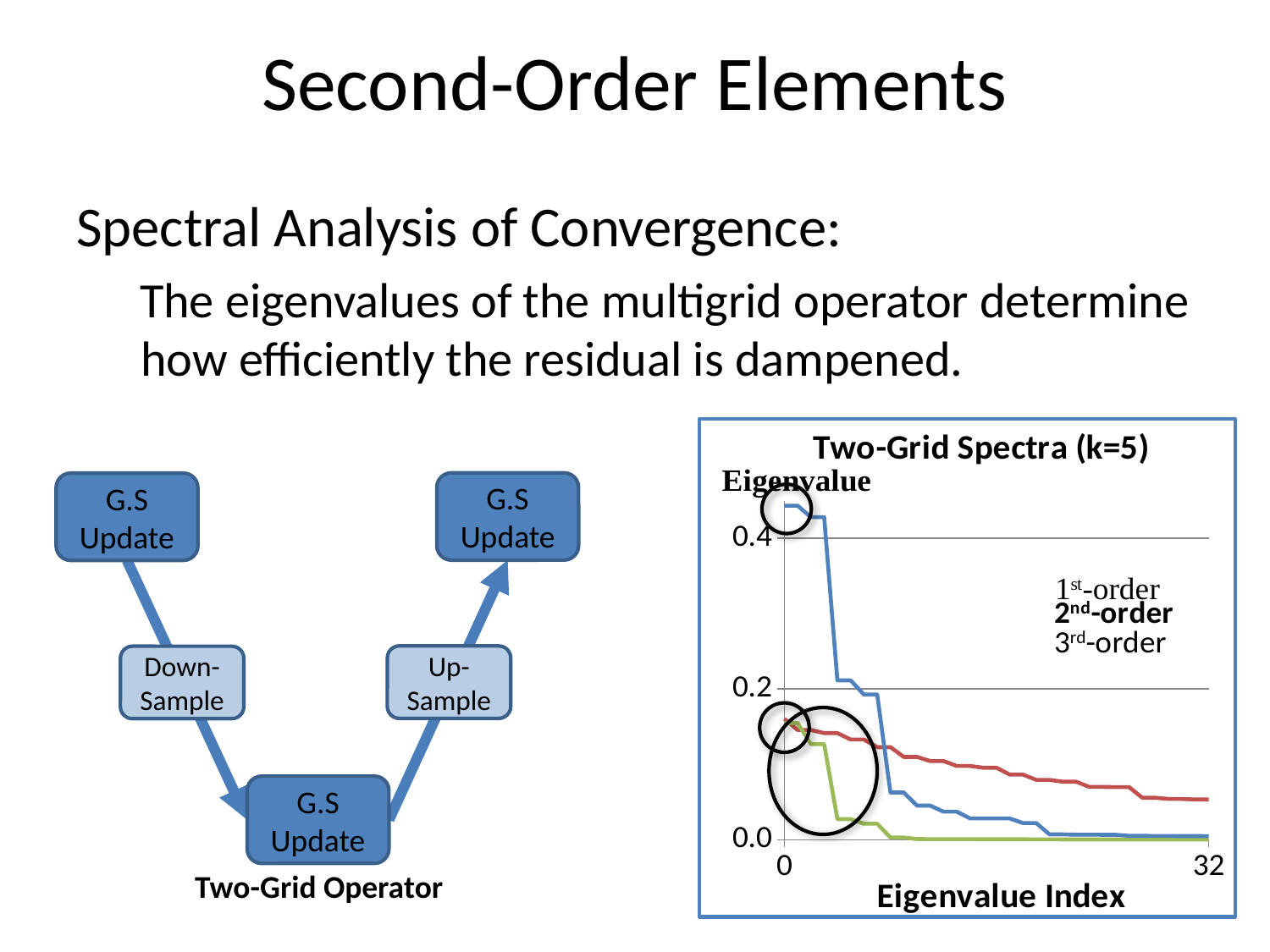

# Second-Order Elements
Spectral Analysis of Convergence:
The eigenvalues of the multigrid operator determine how efficiently the residual is dampened.

### Chart: Two-Grid Spectra (k=5)

| Category |  |  |  |
|---|---|---|---|
G.S Update
G.S Update
Up-
Sample
Down-
Sample
G.S Update
Two-Grid Operator